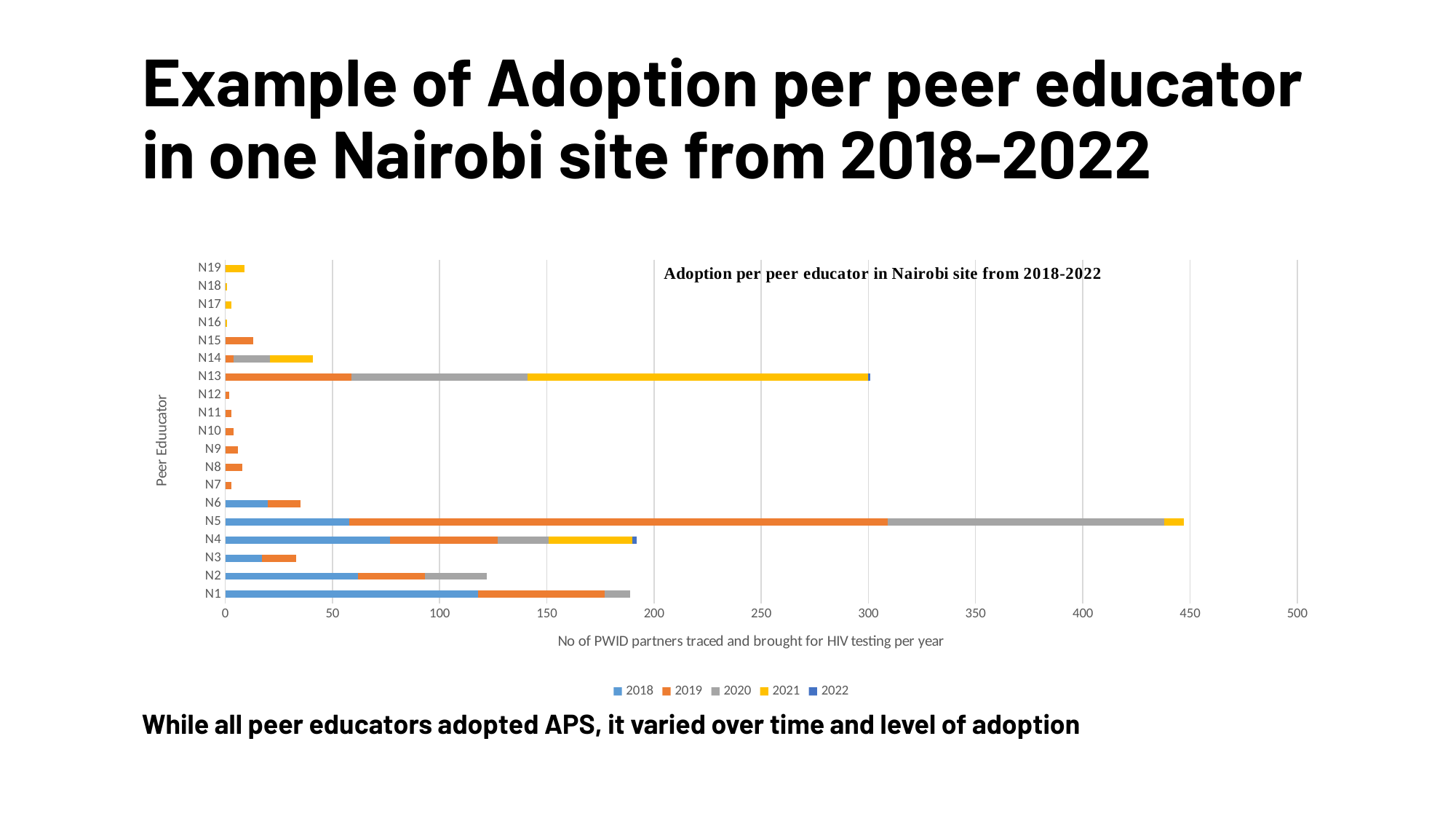

# Example of Adoption per peer educator in one Nairobi site from 2018-2022

### Chart

| Category | 2018 | 2019 | 2020 | 2021 | 2022 |
|---|---|---|---|---|---|
| N1 | 118.0 | 59.0 | 12.0 | 0.0 | 0.0 |
| N2 | 62.0 | 31.0 | 29.0 | 0.0 | 0.0 |
| N3 | 17.0 | 16.0 | 0.0 | 0.0 | 0.0 |
| N4 | 77.0 | 50.0 | 24.0 | 39.0 | 2.0 |
| N5 | 58.0 | 251.0 | 129.0 | 9.0 | 0.0 |
| N6 | 20.0 | 15.0 | 0.0 | 0.0 | 0.0 |
| N7 | 0.0 | 3.0 | 0.0 | 0.0 | 0.0 |
| N8 | 0.0 | 8.0 | 0.0 | 0.0 | 0.0 |
| N9 | 0.0 | 6.0 | 0.0 | 0.0 | 0.0 |
| N10 | 0.0 | 4.0 | 0.0 | 0.0 | 0.0 |
| N11 | 0.0 | 3.0 | 0.0 | 0.0 | 0.0 |
| N12 | 0.0 | 2.0 | 0.0 | 0.0 | 0.0 |
| N13 | 0.0 | 59.0 | 82.0 | 159.0 | 1.0 |
| N14 | 0.0 | 4.0 | 17.0 | 20.0 | 0.0 |
| N15 | 0.0 | 13.0 | 0.0 | 0.0 | 0.0 |
| N16 | 0.0 | 0.0 | 0.0 | 1.0 | 0.0 |
| N17 | 0.0 | 0.0 | 0.0 | 3.0 | 0.0 |
| N18 | 0.0 | 0.0 | 0.0 | 1.0 | 0.0 |
| N19 | 0.0 | 0.0 | 0.0 | 9.0 | 0.0 |
While all peer educators adopted APS, it varied over time and level of adoption